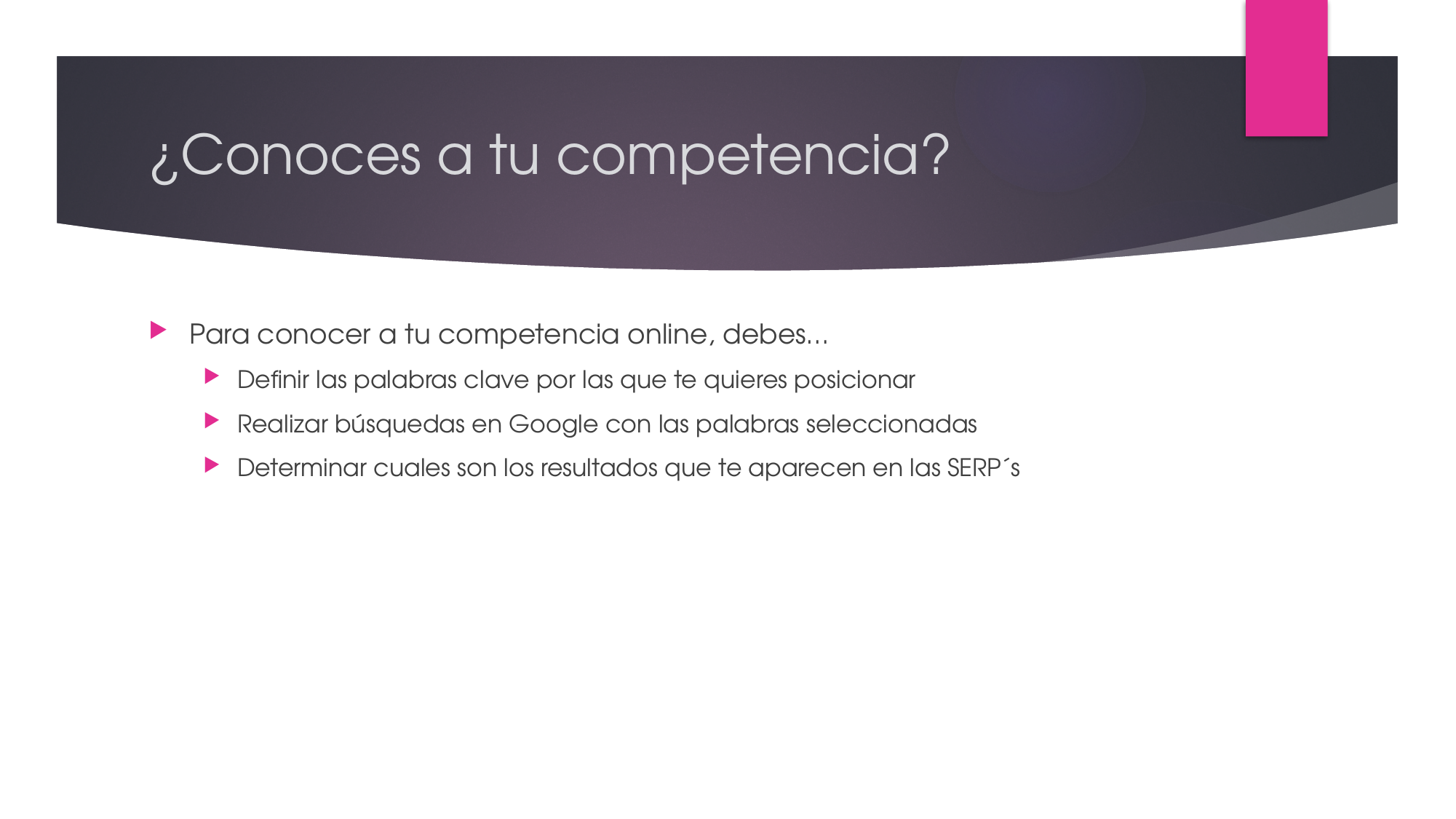

# ¿Conoces a tu competencia?
Para conocer a tu competencia online, debes…
Definir las palabras clave por las que te quieres posicionar
Realizar búsquedas en Google con las palabras seleccionadas
Determinar cuales son los resultados que te aparecen en las SERP´s